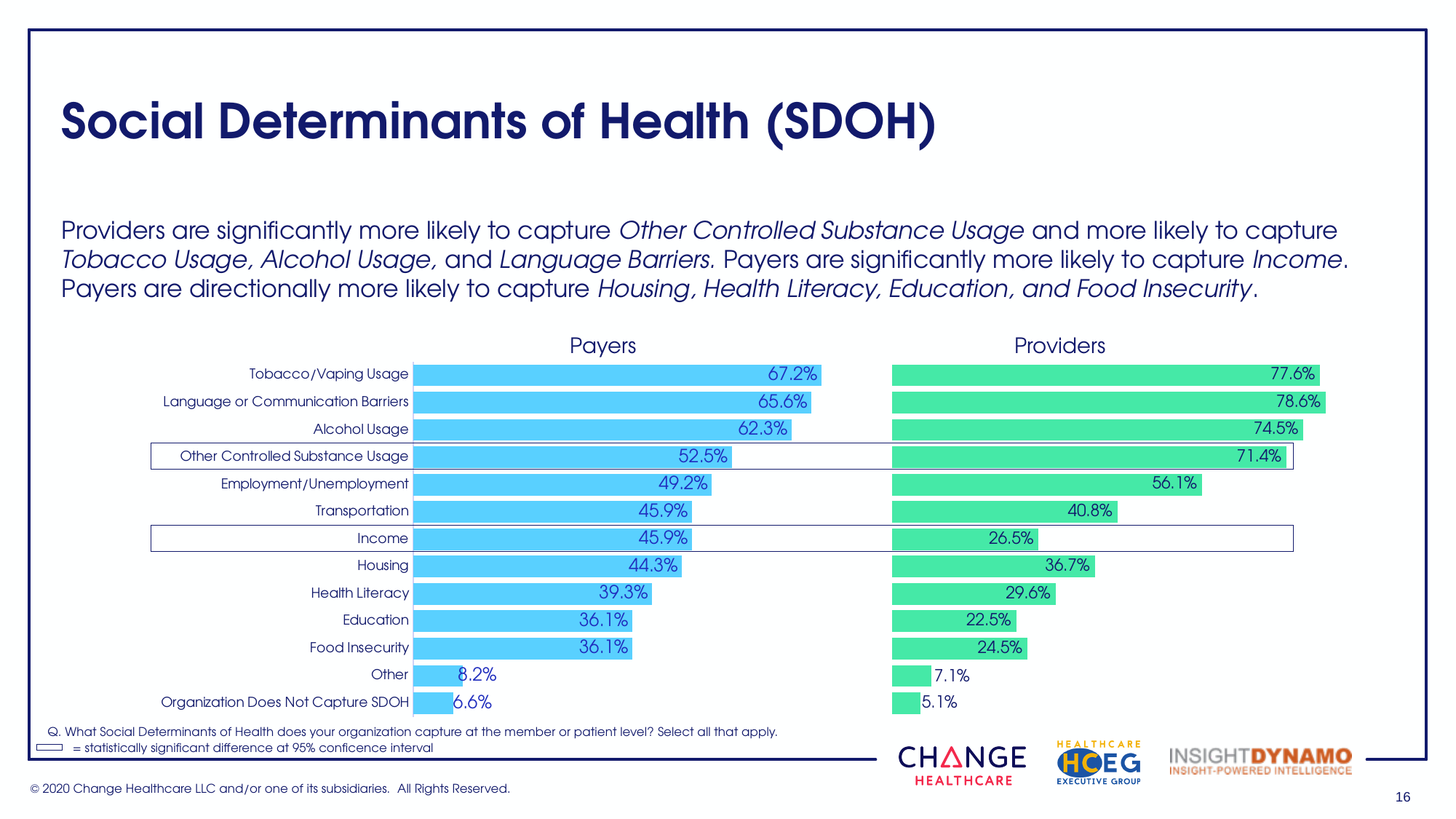

# Social Determinants of Health (SDOH)
Providers are significantly more likely to capture Other Controlled Substance Usage and more likely to capture Tobacco Usage, Alcohol Usage, and Language Barriers. Payers are significantly more likely to capture Income. Payers are directionally more likely to capture Housing, Health Literacy, Education, and Food Insecurity.
Payers
Providers

### Chart

| Category | All Respondents |
|---|---|
| Organization Does Not Capture SDOH | 0.0656 |
| Other | 0.082 |
| Food Insecurity | 0.3607 |
| Education | 0.3607 |
| Health Literacy | 0.3934 |
| Housing | 0.4426 |
| Income | 0.459 |
| Transportation | 0.459 |
| Employment/Unemployment | 0.4918 |
| Other Controlled Substance Usage | 0.5246 |
| Alcohol Usage | 0.623 |
| Language or Communication Barriers | 0.6557 |
| Tobacco/Vaping Usage | 0.6721 |

### Chart

| Category | All Respondents |
|---|---|
| Organization Does Not Capture Social Determinants of Health | 0.051 |
| Other | 0.0714 |
| Food Insecurity | 0.2449 |
| Education | 0.2245 |
| Health Literacy | 0.2959 |
| Housing | 0.3673 |
| Income | 0.2653 |
| Transportation | 0.4082 |
| Employment/Unemployment | 0.5612 |
| Other Controlled Substance Usage | 0.7143 |
| Alcohol Usage | 0.7449 |
| Language or Communicaiton Barriers | 0.7857 |
| Tobacco/Vaping Usage | 0.7755 |

Q. What Social Determinants of Health does your organization capture at the member or patient level? Select all that apply.
= statistically significant difference at 95% conficence interval